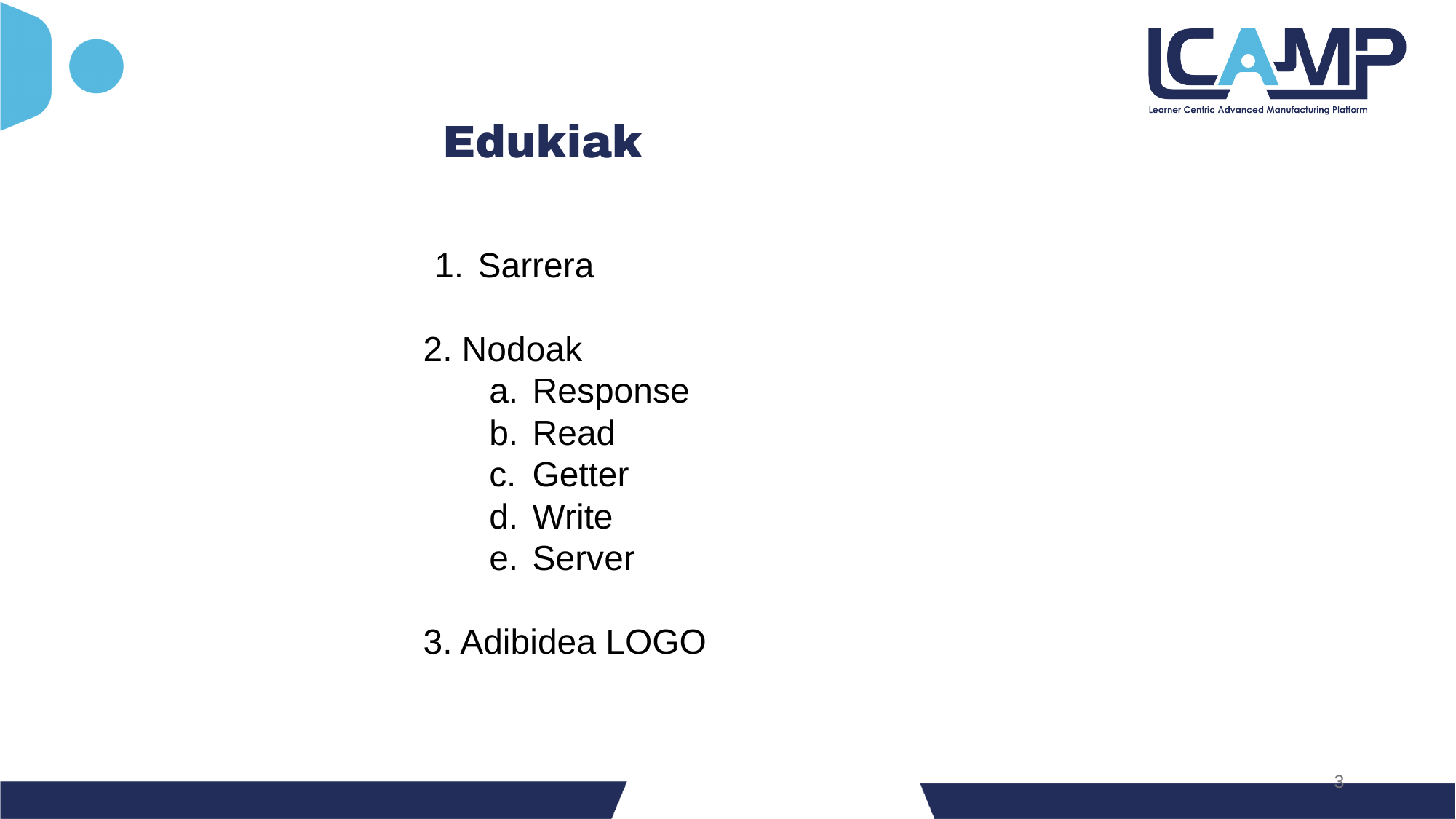

Edukiak
Sarrera

2. Nodoak
Response
Read
Getter
Write
Server

3. Adibidea LOGO

3